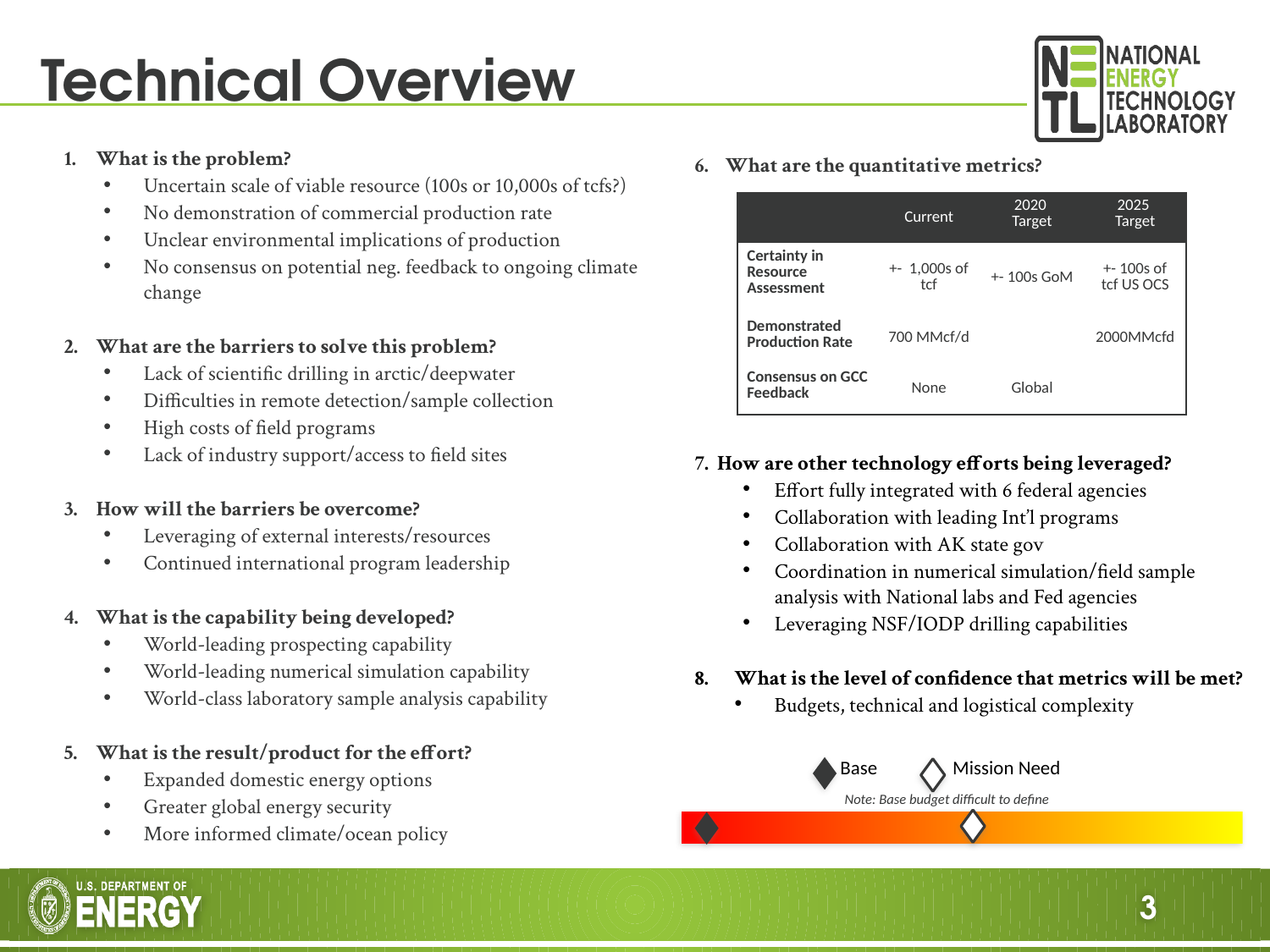

# Technical Overview
What is the problem?
Uncertain scale of viable resource (100s or 10,000s of tcfs?)
No demonstration of commercial production rate
Unclear environmental implications of production
No consensus on potential neg. feedback to ongoing climate change

What are the barriers to solve this problem?
Lack of scientific drilling in arctic/deepwater
Difficulties in remote detection/sample collection
High costs of field programs
Lack of industry support/access to field sites

How will the barriers be overcome?
Leveraging of external interests/resources
Continued international program leadership

What is the capability being developed?
World-leading prospecting capability
World-leading numerical simulation capability
World-class laboratory sample analysis capability

What is the result/product for the effort?
Expanded domestic energy options
Greater global energy security
More informed climate/ocean policy

6.    What are the quantitative metrics?

7.  How are other technology efforts being leveraged?
Effort fully integrated with 6 federal agencies
Collaboration with leading Int’l programs
Collaboration with AK state gov
Coordination in numerical simulation/field sample analysis with National labs and Fed agencies
Leveraging NSF/IODP drilling capabilities

What is the level of confidence that metrics will be met?
Budgets, technical and logistical complexity

|  | Current | 2020 Target | 2025 Target |
| --- | --- | --- | --- |
| Certainty in Resource Assessment | +- 1,000s of tcf | +- 100s GoM | +- 100s of tcf US OCS |
| Demonstrated Production Rate | 700 MMcf/d |  | 2000MMcfd |
| Consensus on GCC Feedback | None | Global |  |

Base                 Mission Need

Note: Base budget difficult to define